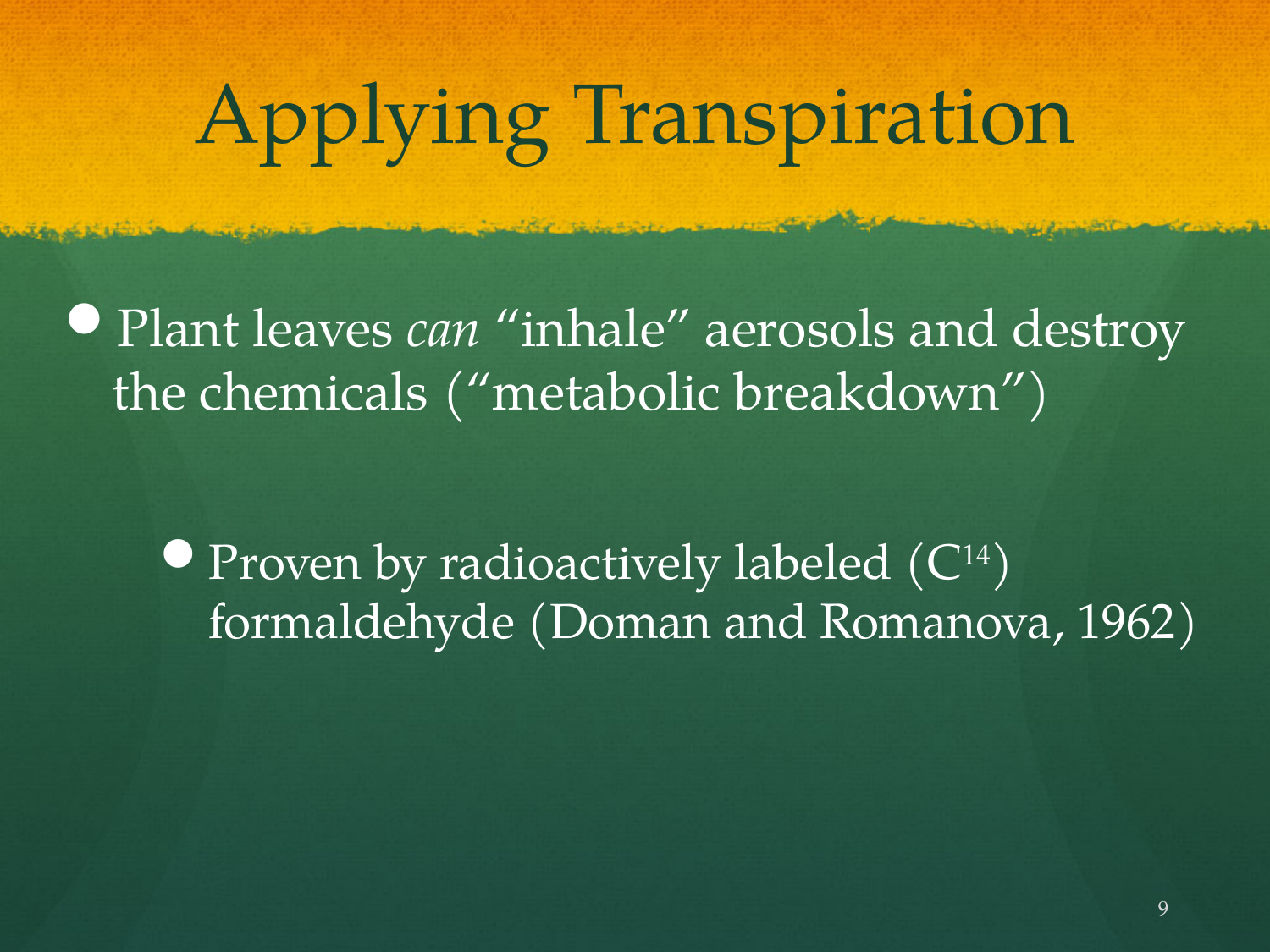

# Applying Transpiration
Plant leaves can “inhale” aerosols and destroy the chemicals (“metabolic breakdown”)

Proven by radioactively labeled (C14) formaldehyde (Doman and Romanova, 1962)

9